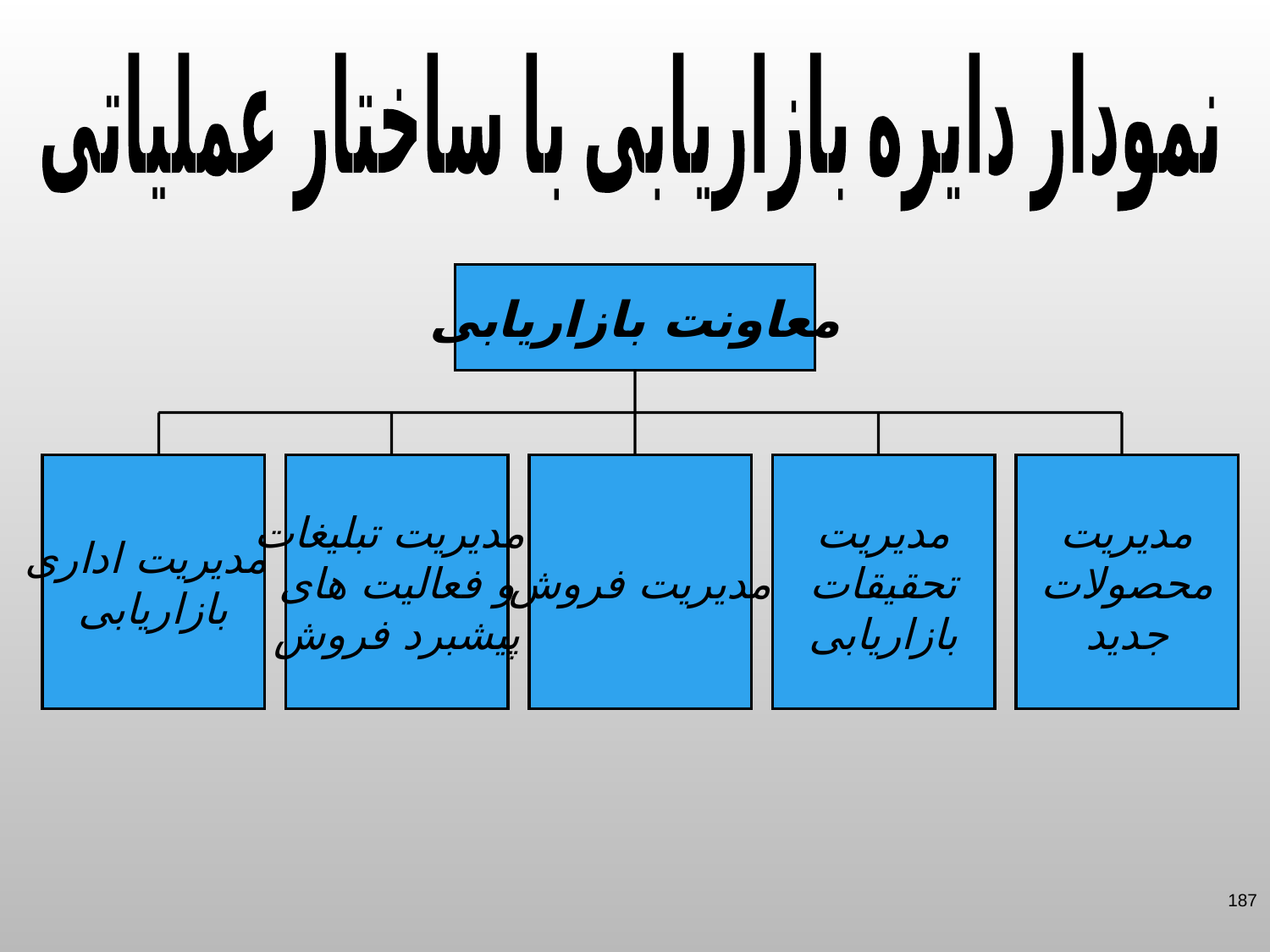

نمودار دایره بازاریابی با ساختار عملیاتی
معاونت بازاریابی

مدیریت اداری
بازاریابی
مدیریت تبلیغات
و فعالیت های
پیشبرد فروش
مدیریت فروش
مدیریت
 تحقیقات
بازاریابی
مدیریت
محصولات
جدید
187